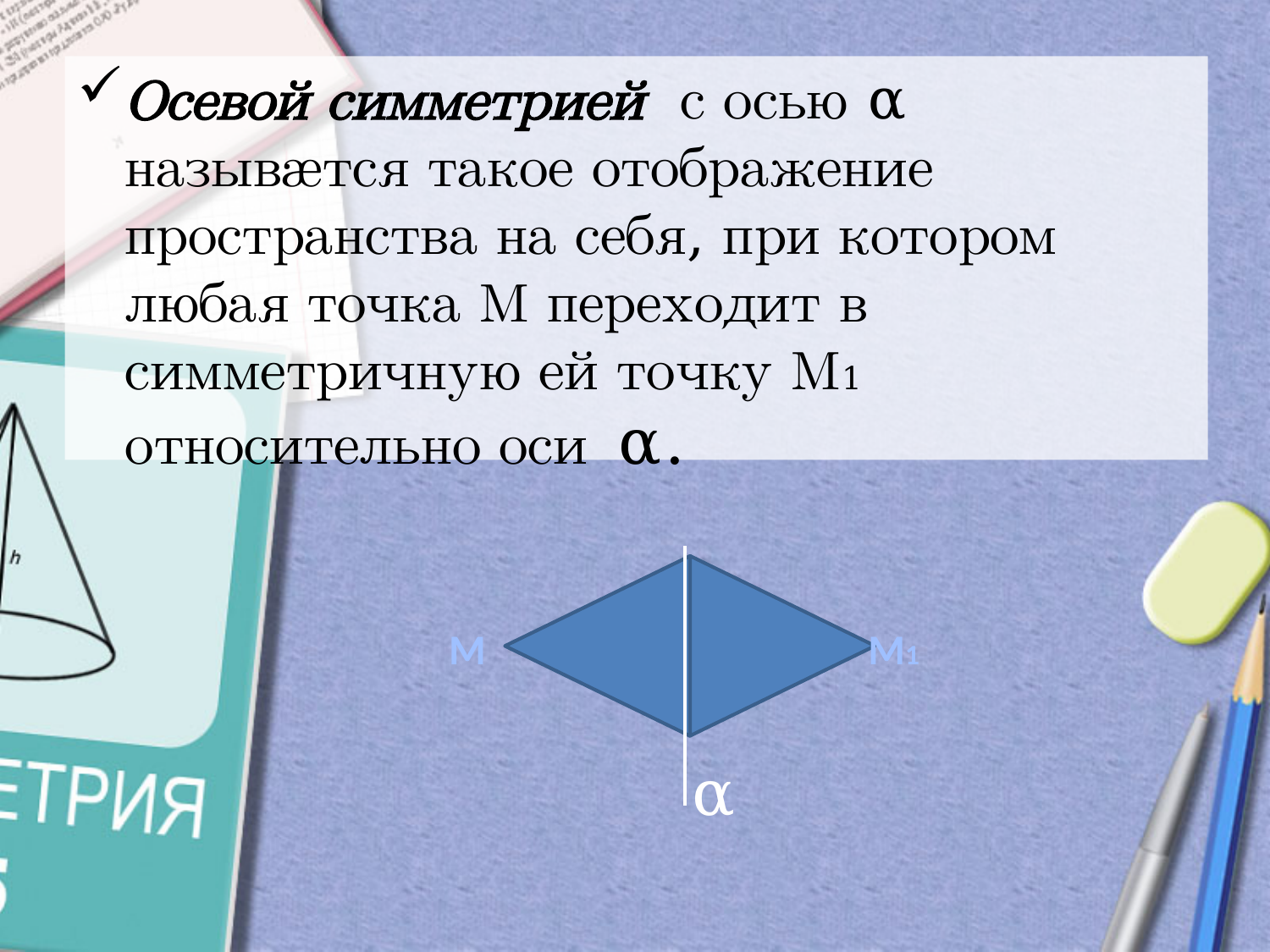

Осевой симметрией  с осью α называется такое отображение пространства на себя, при котором любая точка М переходит в симметричную ей точку М1 относительно оси  α.

M
 α

M1